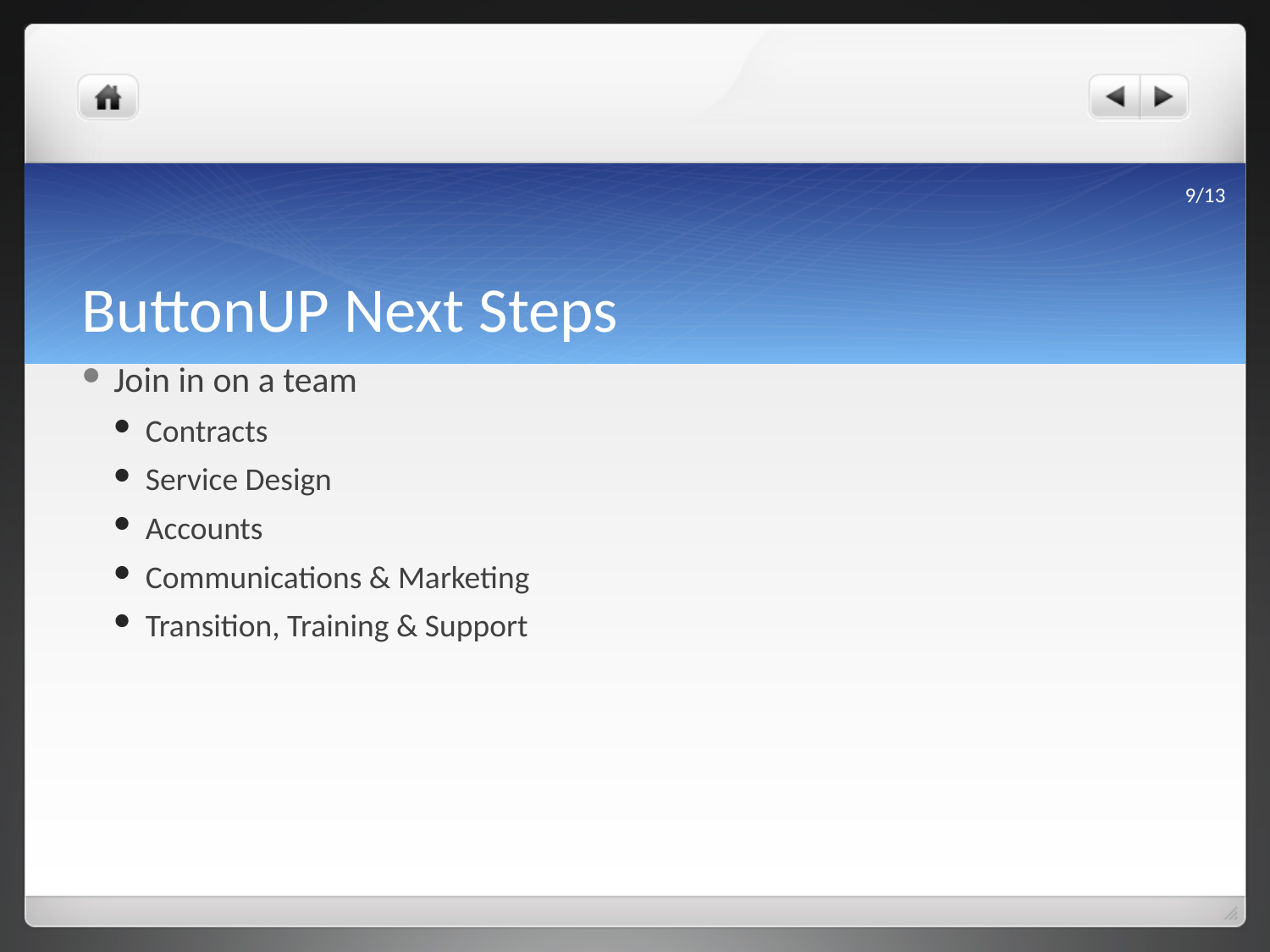

9/13
# ButtonUP Next Steps
Join in on a team
Contracts
Service Design
Accounts
Communications & Marketing
Transition, Training & Support